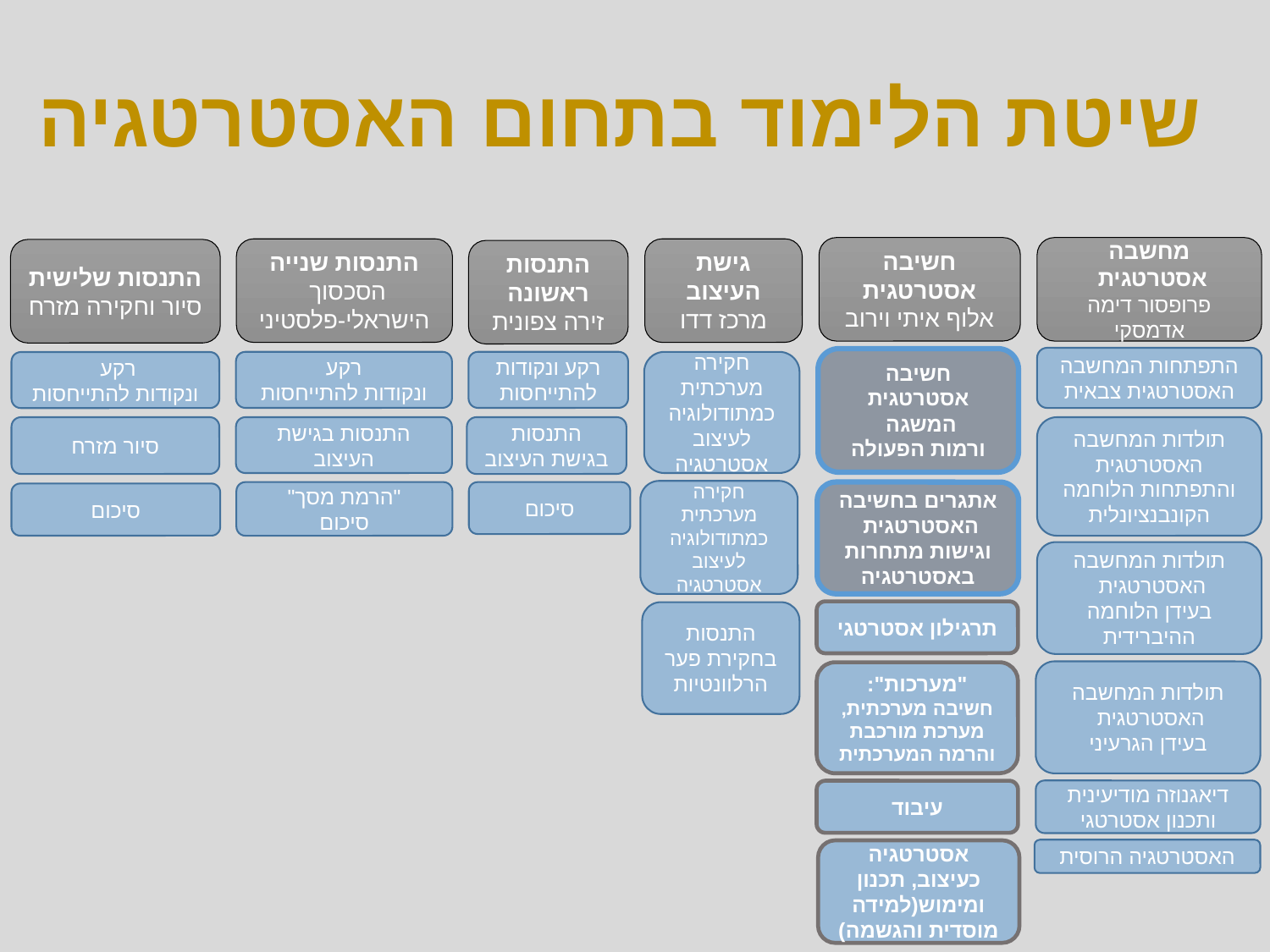

שיטת הלימוד בתחום האסטרטגיה
חשיבה אסטרטגית
אלוף איתי וירוב
מחשבה אסטרטגית
פרופסור דימה אדמסקי
התנסות שנייה
הסכסוך
הישראלי-פלסטיני
גישת העיצוב
מרכז דדו
התנסות שלישית סיור וחקירה מזרח
התנסות ראשונה
זירה צפונית
התפתחות המחשבה האסטרטגית צבאית
חשיבה אסטרטגית
המשגה
ורמות הפעולה
רקע ונקודות להתייחסות
חקירה מערכתית כמתודולוגיה לעיצוב אסטרטגיה
רקע
ונקודות להתייחסות
רקע
ונקודות להתייחסות
תולדות המחשבה האסטרטגית והתפתחות הלוחמה הקונבנציונלית
סיור מזרח
התנסות בגישת העיצוב
התנסות בגישת העיצוב
חקירה מערכתית כמתודולוגיה לעיצוב אסטרטגיה
"הרמת מסך"
סיכום
סיכום
אתגרים בחשיבה האסטרטגית
וגישות מתחרות באסטרטגיה
סיכום
תולדות המחשבה האסטרטגית
בעידן הלוחמה ההיברידית
תרגילון אסטרטגי
התנסות בחקירת פער הרלוונטיות
תולדות המחשבה האסטרטגית
בעידן הגרעיני
"מערכות":
חשיבה מערכתית, מערכת מורכבת והרמה המערכתית
דיאגנוזה מודיעינית
ותכנון אסטרטגי
עיבוד
האסטרטגיה הרוסית
אסטרטגיה כעיצוב, תכנון ומימוש(למידה מוסדית והגשמה)